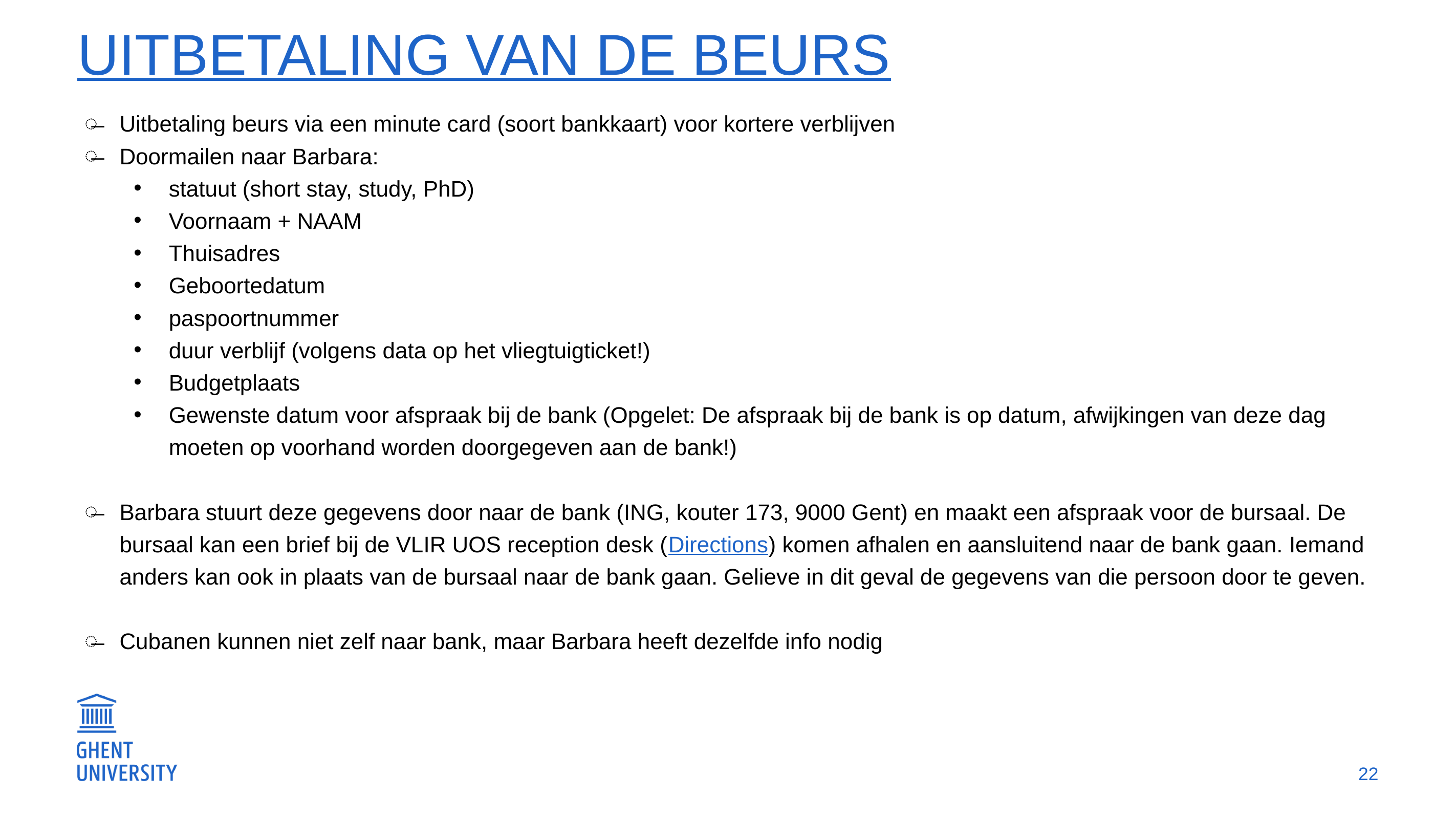

# Uitbetaling van de beurs
Uitbetaling beurs via een minute card (soort bankkaart) voor kortere verblijven
Doormailen naar Barbara:
statuut (short stay, study, PhD)
Voornaam + NAAM
Thuisadres
Geboortedatum
paspoortnummer
duur verblijf (volgens data op het vliegtuigticket!)
Budgetplaats
Gewenste datum voor afspraak bij de bank (Opgelet: De afspraak bij de bank is op datum, afwijkingen van deze dag moeten op voorhand worden doorgegeven aan de bank!)

Barbara stuurt deze gegevens door naar de bank (ING, kouter 173, 9000 Gent) en maakt een afspraak voor de bursaal. De bursaal kan een brief bij de VLIR UOS reception desk (Directions) komen afhalen en aansluitend naar de bank gaan. Iemand anders kan ook in plaats van de bursaal naar de bank gaan. Gelieve in dit geval de gegevens van die persoon door te geven.

Cubanen kunnen niet zelf naar bank, maar Barbara heeft dezelfde info nodig
22